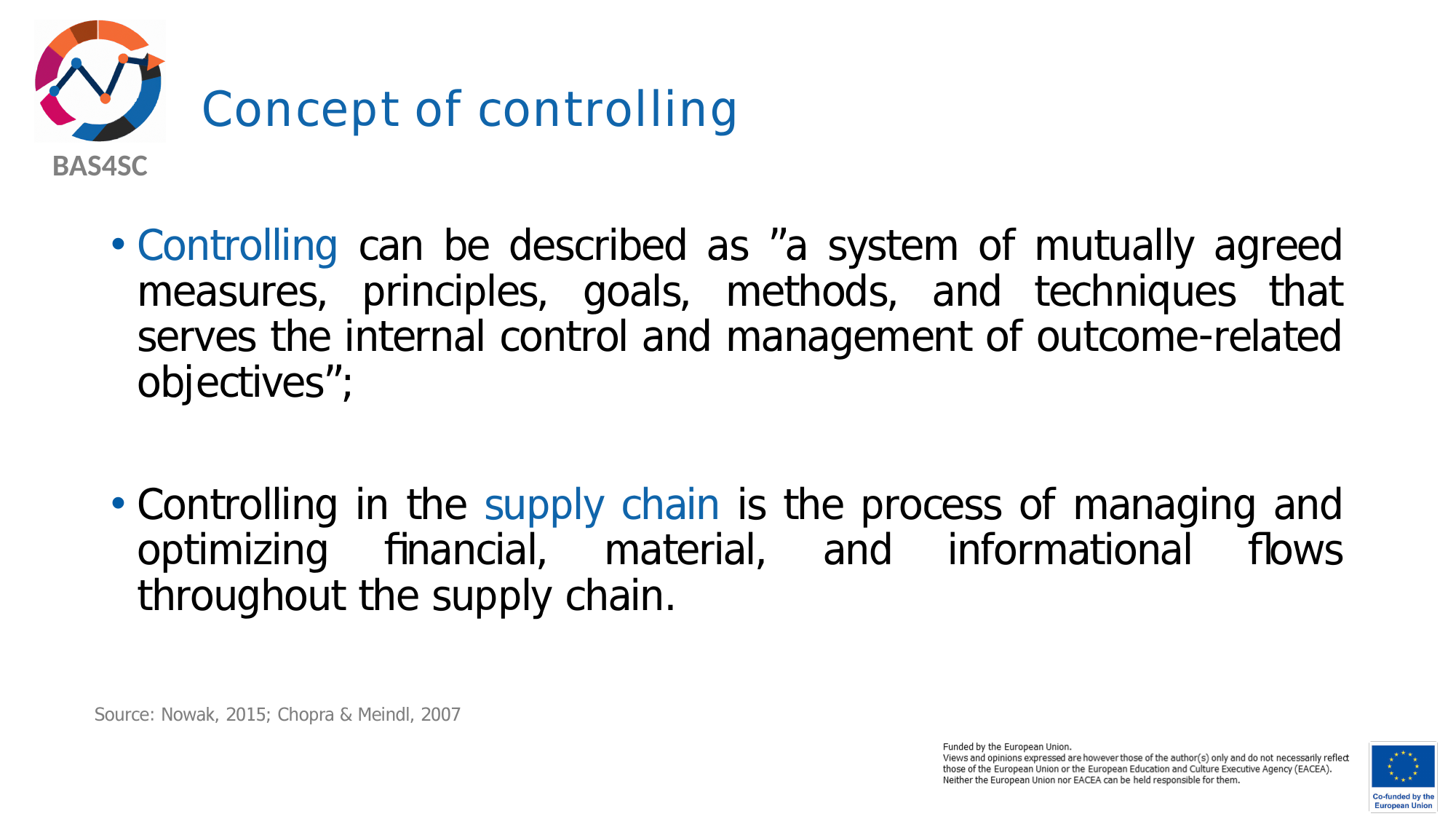

# Concept of controlling
Controlling can be described as ”a system of mutually agreed measures, principles, goals, methods, and techniques that serves the internal control and management of outcome-related objectives”;

Controlling in the supply chain is the process of managing and optimizing financial, material, and informational flows throughout the supply chain.
Source: Nowak, 2015; Chopra & Meindl, 2007